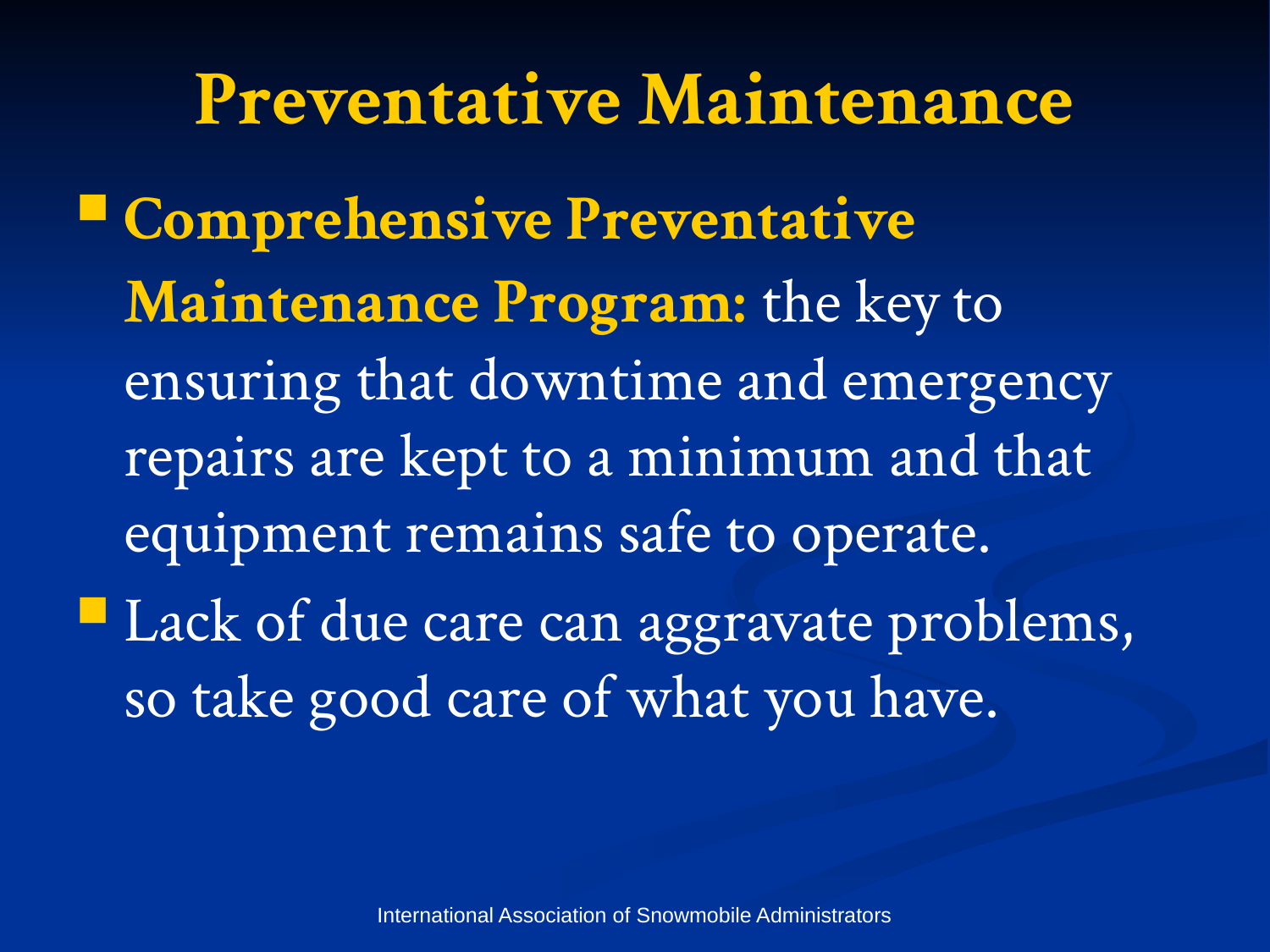

# Preventative Maintenance
Comprehensive Preventative Maintenance Program: the key to ensuring that downtime and emergency repairs are kept to a minimum and that equipment remains safe to operate.
Lack of due care can aggravate problems, so take good care of what you have.
International Association of Snowmobile Administrators